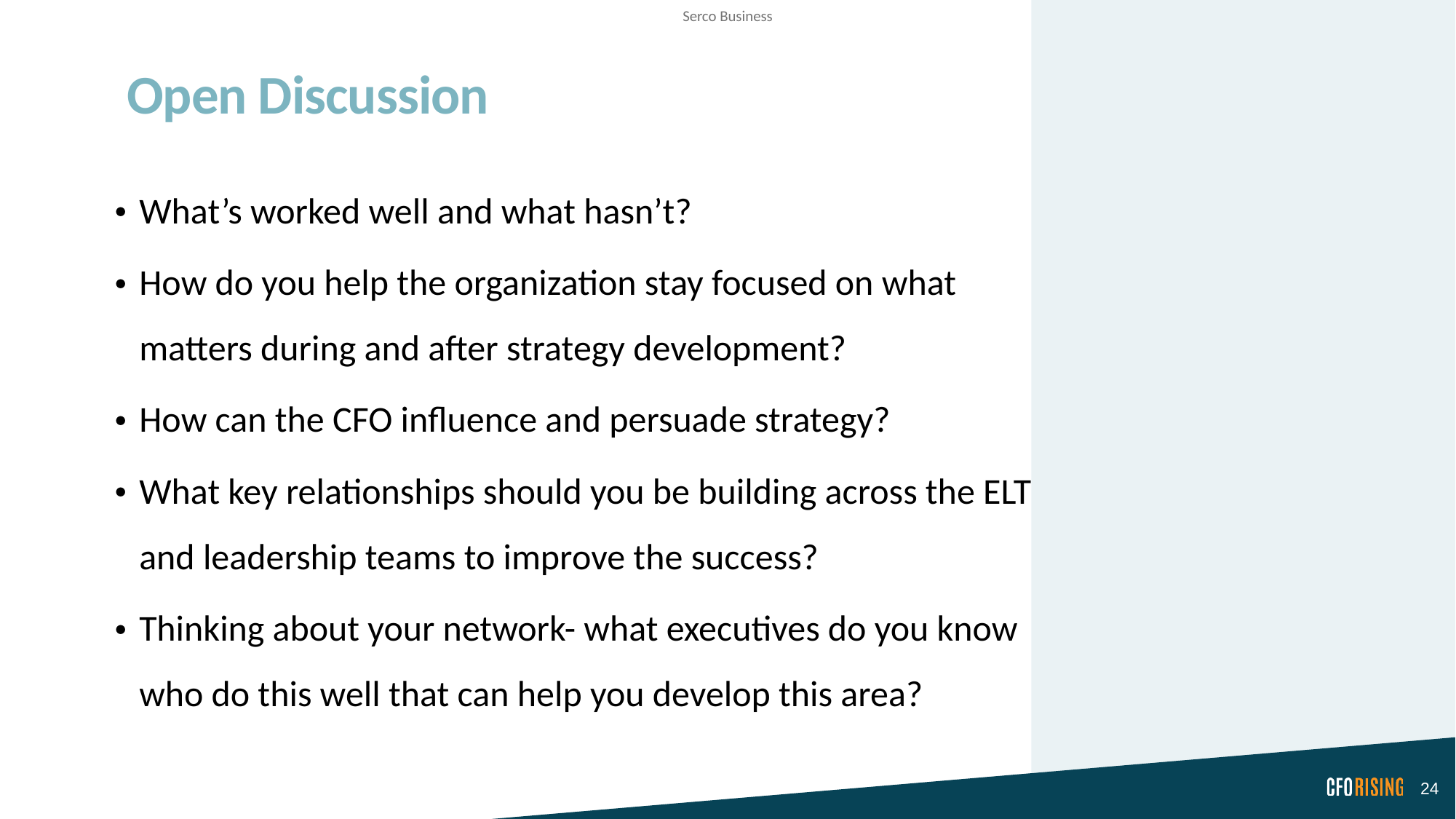

# Open Discussion
What’s worked well and what hasn’t?
How do you help the organization stay focused on what matters during and after strategy development?
How can the CFO influence and persuade strategy?
What key relationships should you be building across the ELT and leadership teams to improve the success?
Thinking about your network- what executives do you know who do this well that can help you develop this area?
24